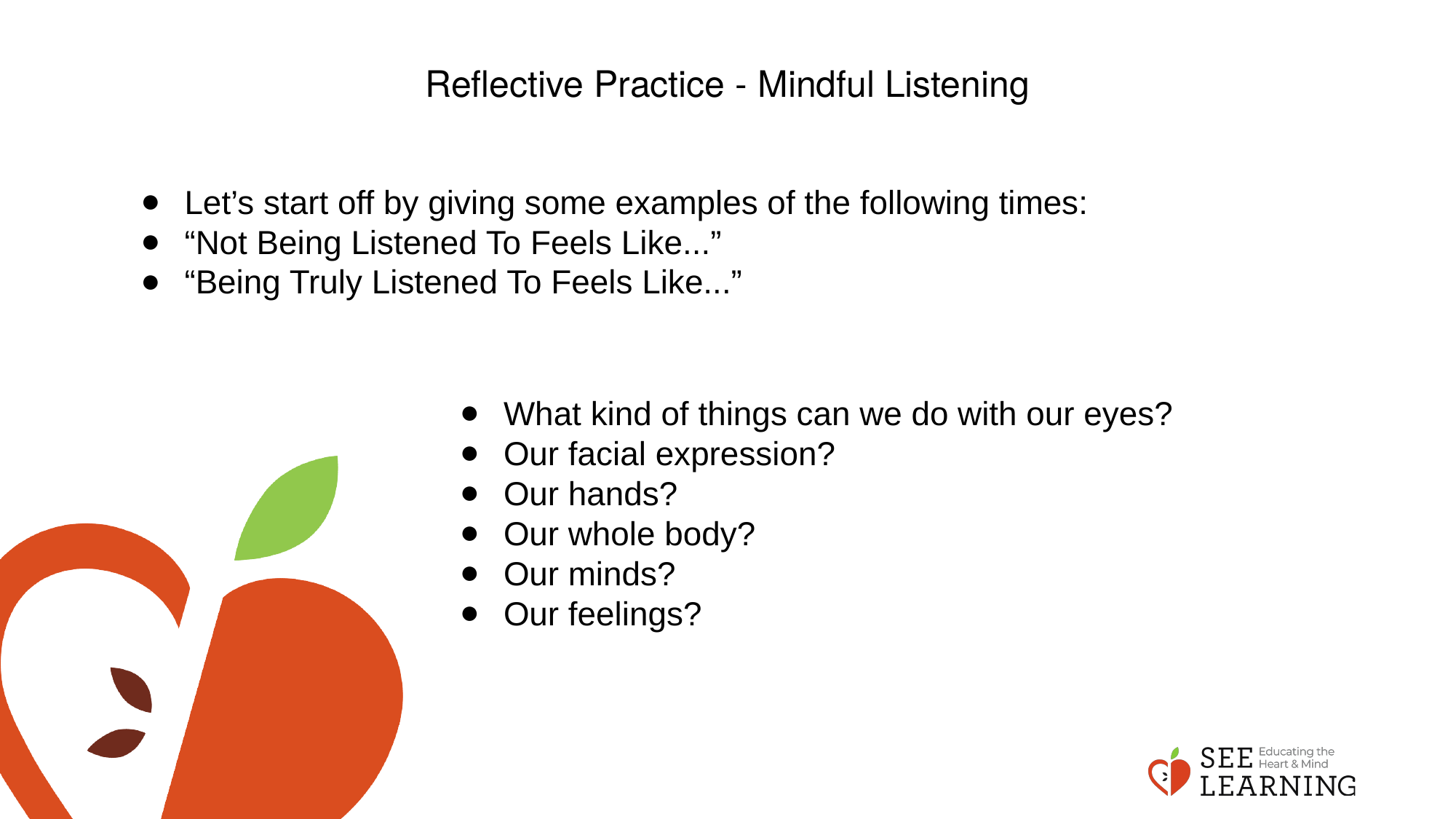

# Reflective Practice - Mindful Listening
Let’s start off by giving some examples of the following times:
“Not Being Listened To Feels Like...”
“Being Truly Listened To Feels Like...”

What kind of things can we do with our eyes?
Our facial expression?
Our hands?
Our whole body?
Our minds?
Our feelings?